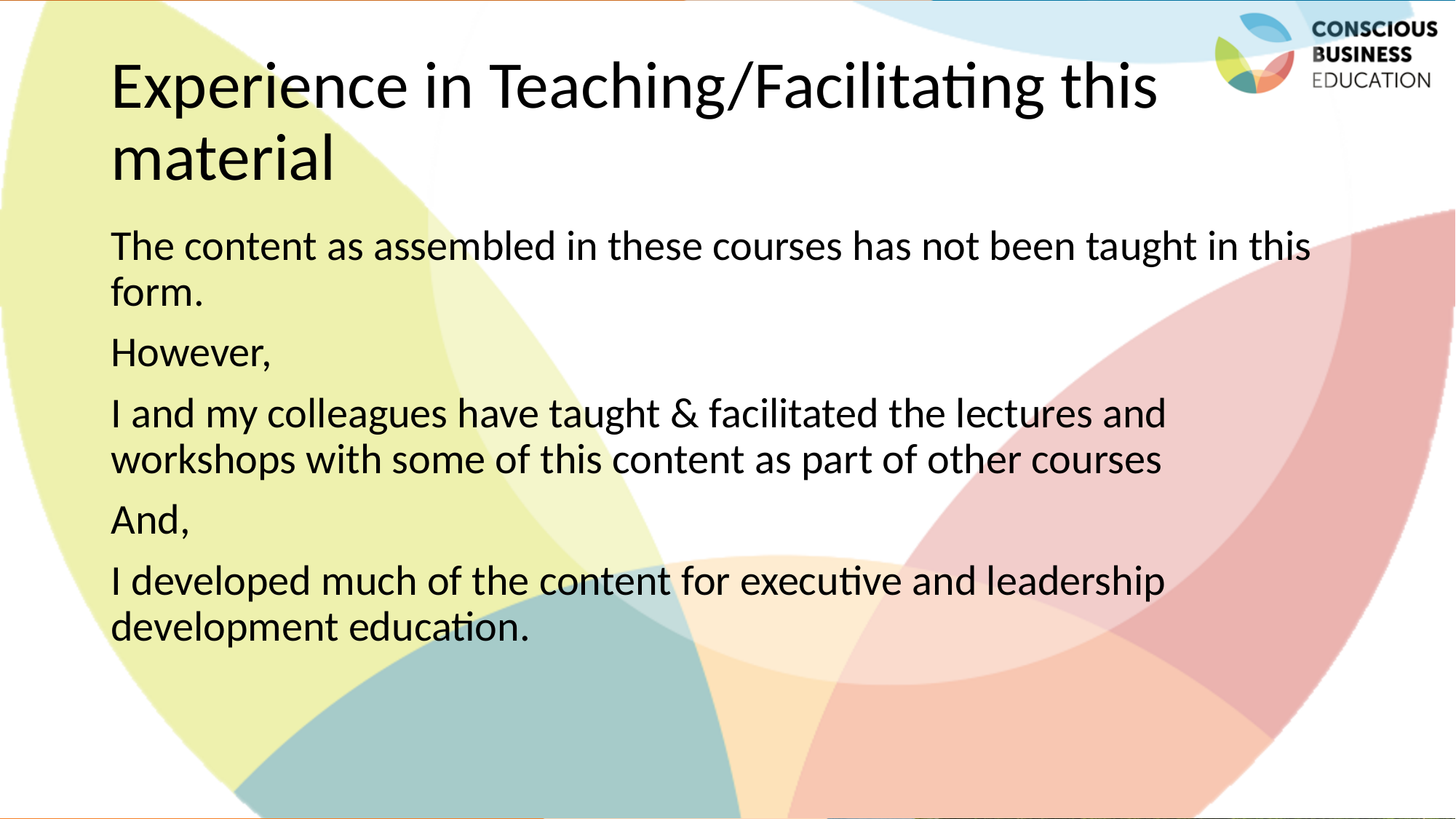

# Experience in Teaching/Facilitating this material
The content as assembled in these courses has not been taught in this form.
However,
I and my colleagues have taught & facilitated the lectures and workshops with some of this content as part of other courses
And,
I developed much of the content for executive and leadership development education.